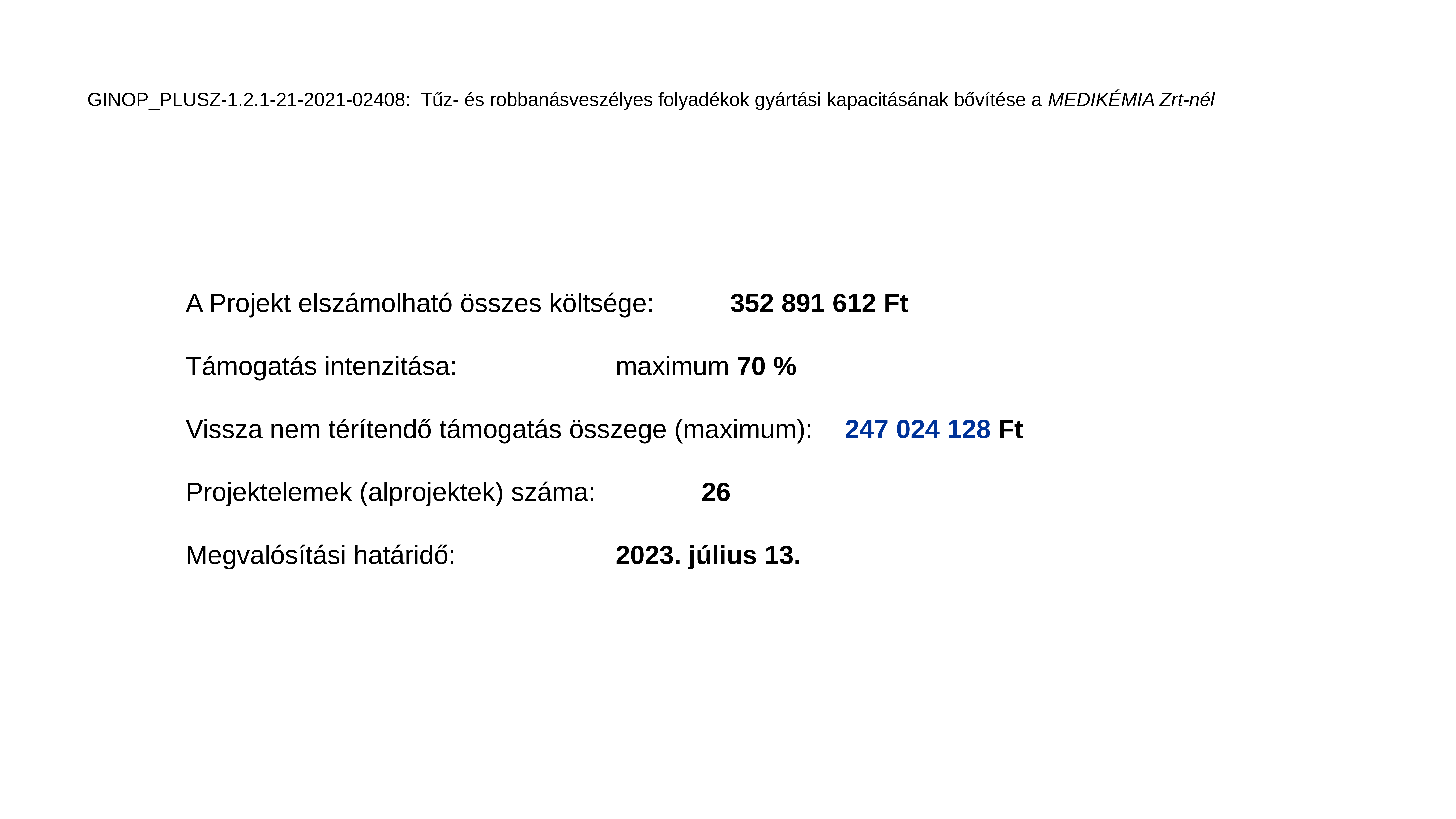

GINOP_PLUSZ-1.2.1-21-2021-02408:  Tűz- és robbanásveszélyes folyadékok gyártási kapacitásának bővítése a MEDIKÉMIA Zrt-nél
A Projekt elszámolható összes költsége: 			352 891 612 Ft

Támogatás intenzitása: 						maximum 70 %

Vissza nem térítendő támogatás összege (maximum): 	247 024 128 Ft

Projektelemek (alprojektek) száma:				26

Megvalósítási határidő: 						2023. július 13.